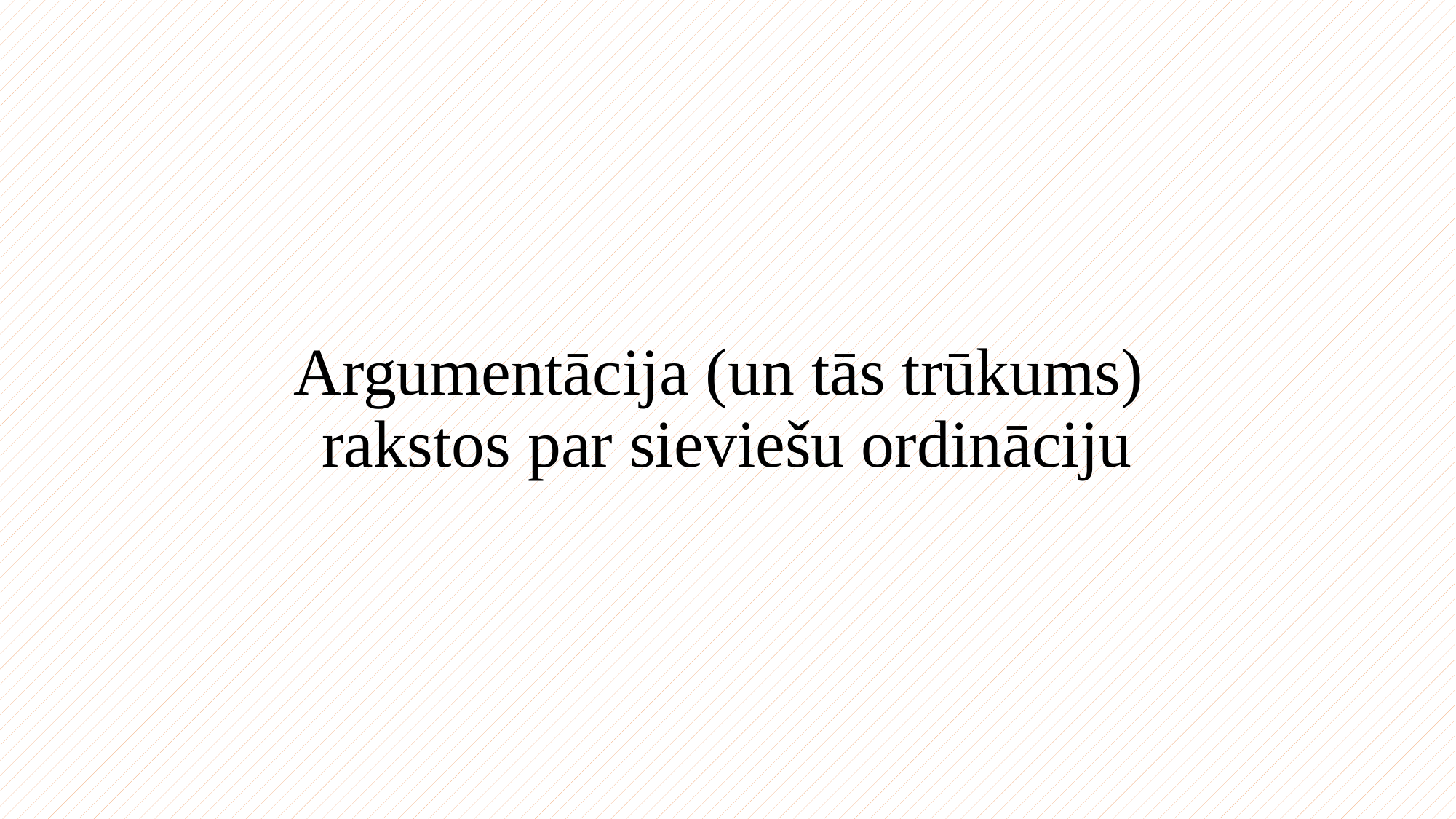

# Argumentācija (un tās trūkums) rakstos par sieviešu ordināciju